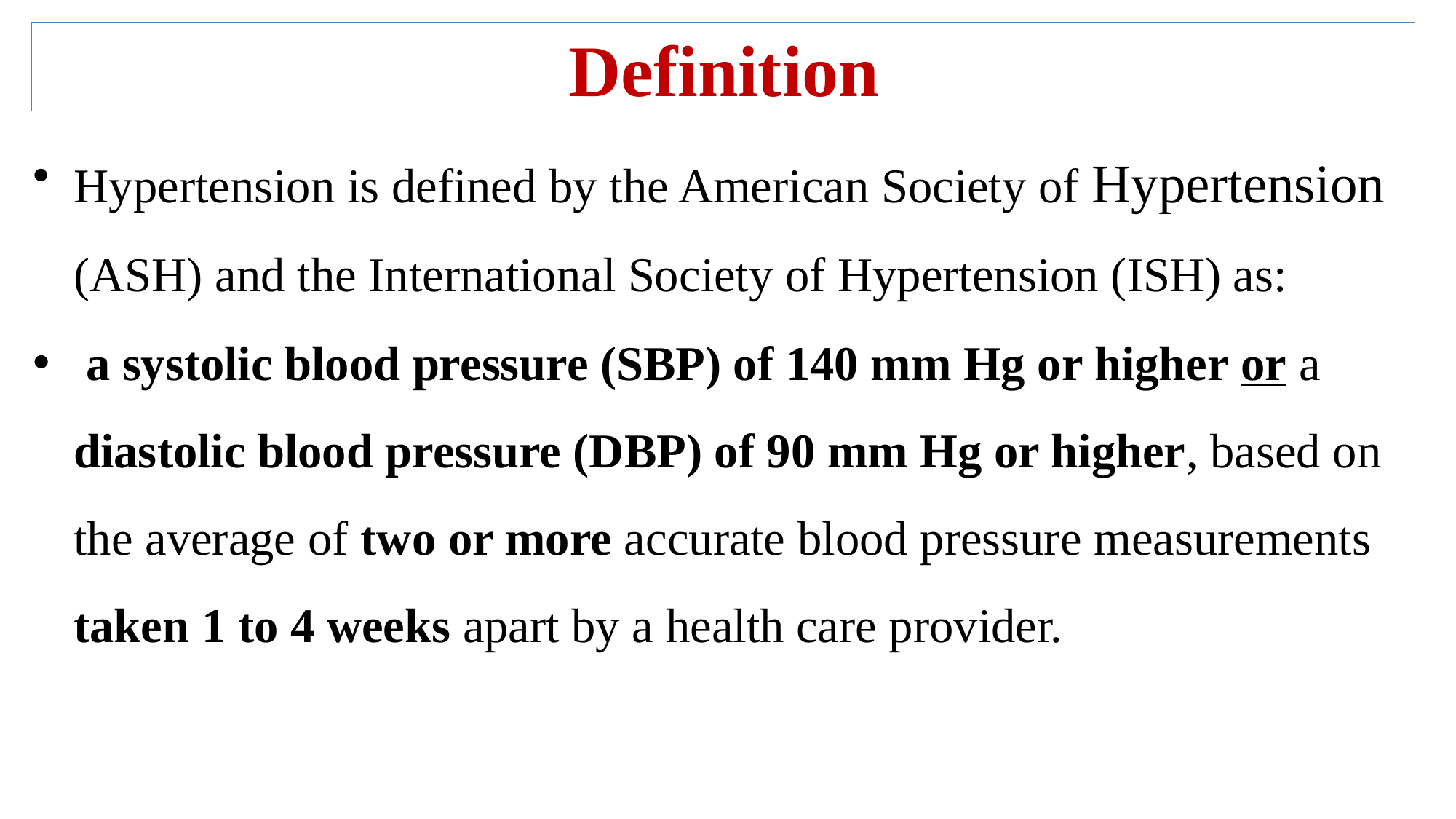

Definition
Hypertension is defined by the American Society of Hypertension (ASH) and the International Society of Hypertension (ISH) as:
 a systolic blood pressure (SBP) of 140 mm Hg or higher or a diastolic blood pressure (DBP) of 90 mm Hg or higher, based on the average of two or more accurate blood pressure measurements taken 1 to 4 weeks apart by a health care provider.